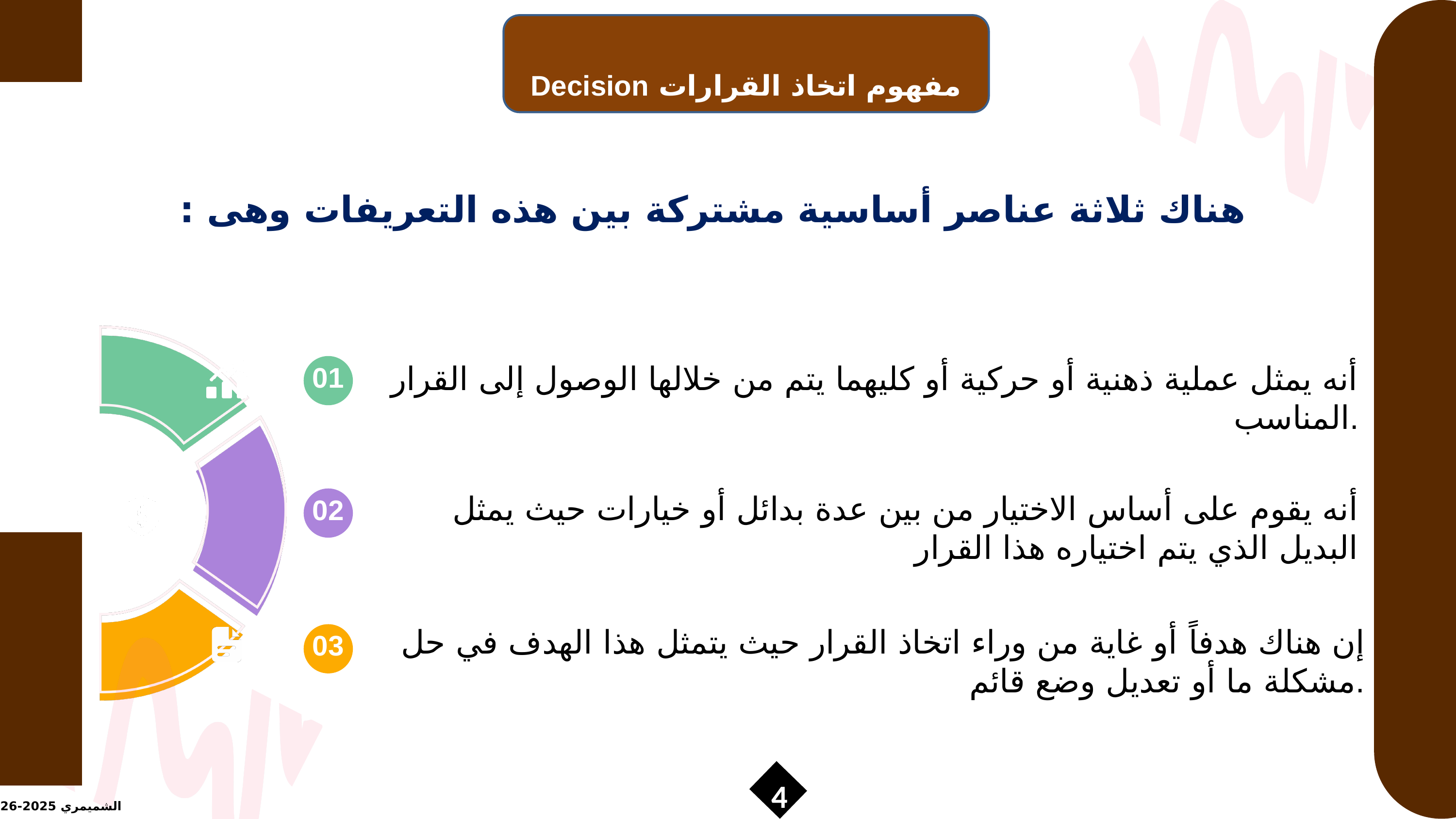

مفهوم اتخاذ القرارات Decision Making

هناك ثلاثة عناصر أساسية مشتركة بين هذه التعريفات وهى :

01
أنه يمثل عملية ذهنية أو حركية أو كليهما يتم من خلالها الوصول إلى القرار المناسب.

أنه يقوم على أساس الاختيار من بين عدة بدائل أو خيارات حيث يمثل البديل الذي يتم اختياره هذا القرار

02

إن هناك هدفاً أو غاية من وراء اتخاذ القرار حيث يتمثل هذا الهدف في حل مشكلة ما أو تعديل وضع قائم.

03

4
الشميمري 2025-2026